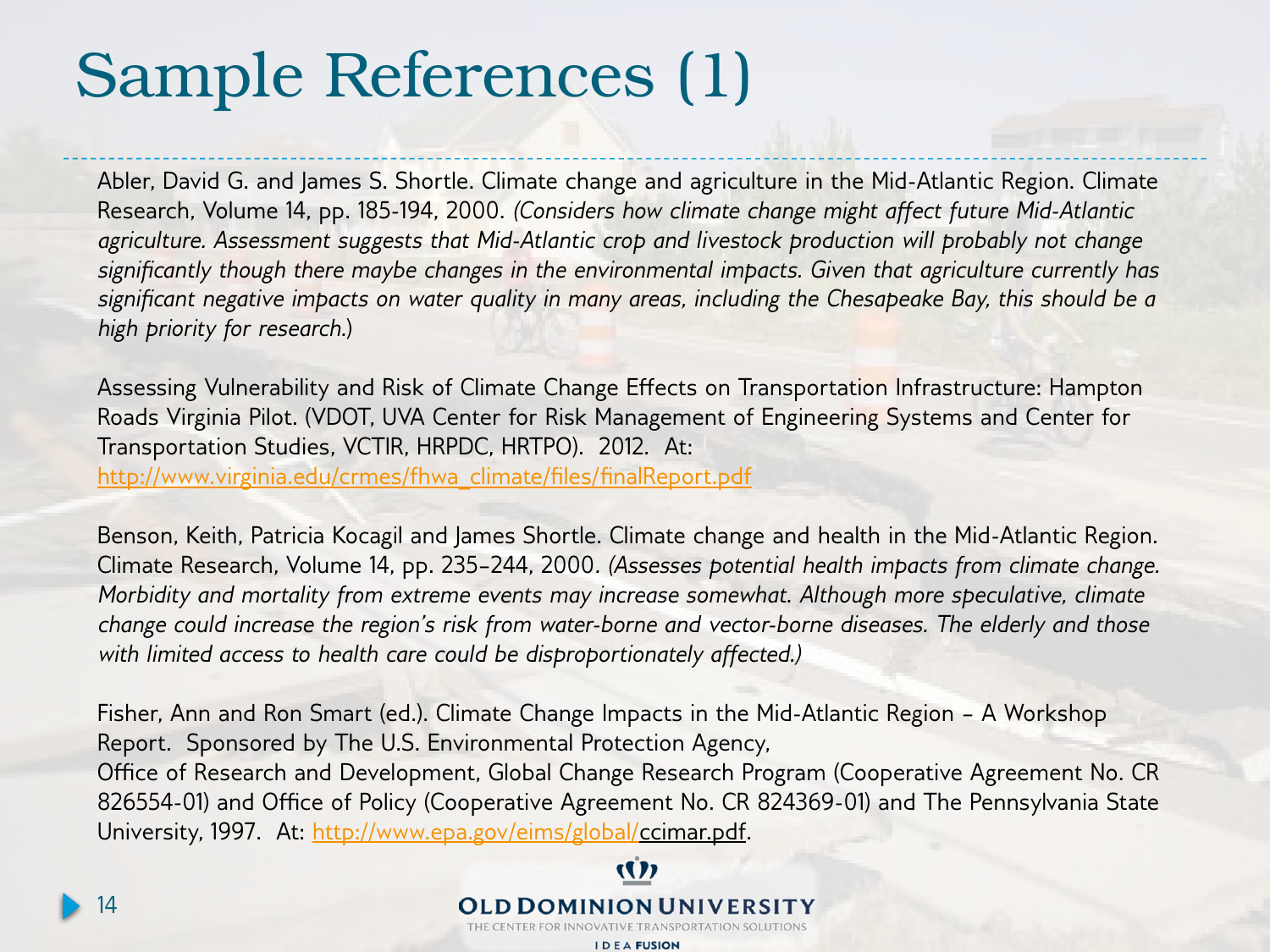

# Sample References (1)
Abler, David G. and James S. Shortle. Climate change and agriculture in the Mid-Atlantic Region. Climate Research, Volume 14, pp. 185-194, 2000. (Considers how climate change might affect future Mid-Atlantic agriculture. Assessment suggests that Mid-Atlantic crop and livestock production will probably not change significantly though there maybe changes in the environmental impacts. Given that agriculture currently has significant negative impacts on water quality in many areas, including the Chesapeake Bay, this should be a high priority for research.)

Assessing Vulnerability and Risk of Climate Change Effects on Transportation Infrastructure: Hampton Roads Virginia Pilot. (VDOT, UVA Center for Risk Management of Engineering Systems and Center for Transportation Studies, VCTIR, HRPDC, HRTPO).  2012.  At:
http://www.virginia.edu/crmes/fhwa_climate/files/finalReport.pdf

Benson, Keith, Patricia Kocagil and James Shortle. Climate change and health in the Mid-Atlantic Region. Climate Research, Volume 14, pp. 235–244, 2000. (Assesses potential health impacts from climate change. Morbidity and mortality from extreme events may increase somewhat. Although more speculative, climate change could increase the region’s risk from water-borne and vector-borne diseases. The elderly and those with limited access to health care could be disproportionately affected.)

Fisher, Ann and Ron Smart (ed.). Climate Change Impacts in the Mid-Atlantic Region – A Workshop Report.  Sponsored by The U.S. Environmental Protection Agency,
Office of Research and Development, Global Change Research Program (Cooperative Agreement No. CR 826554-01) and Office of Policy (Cooperative Agreement No. CR 824369-01) and The Pennsylvania State University, 1997.  At: http://www.epa.gov/eims/global/ccimar.pdf.
14